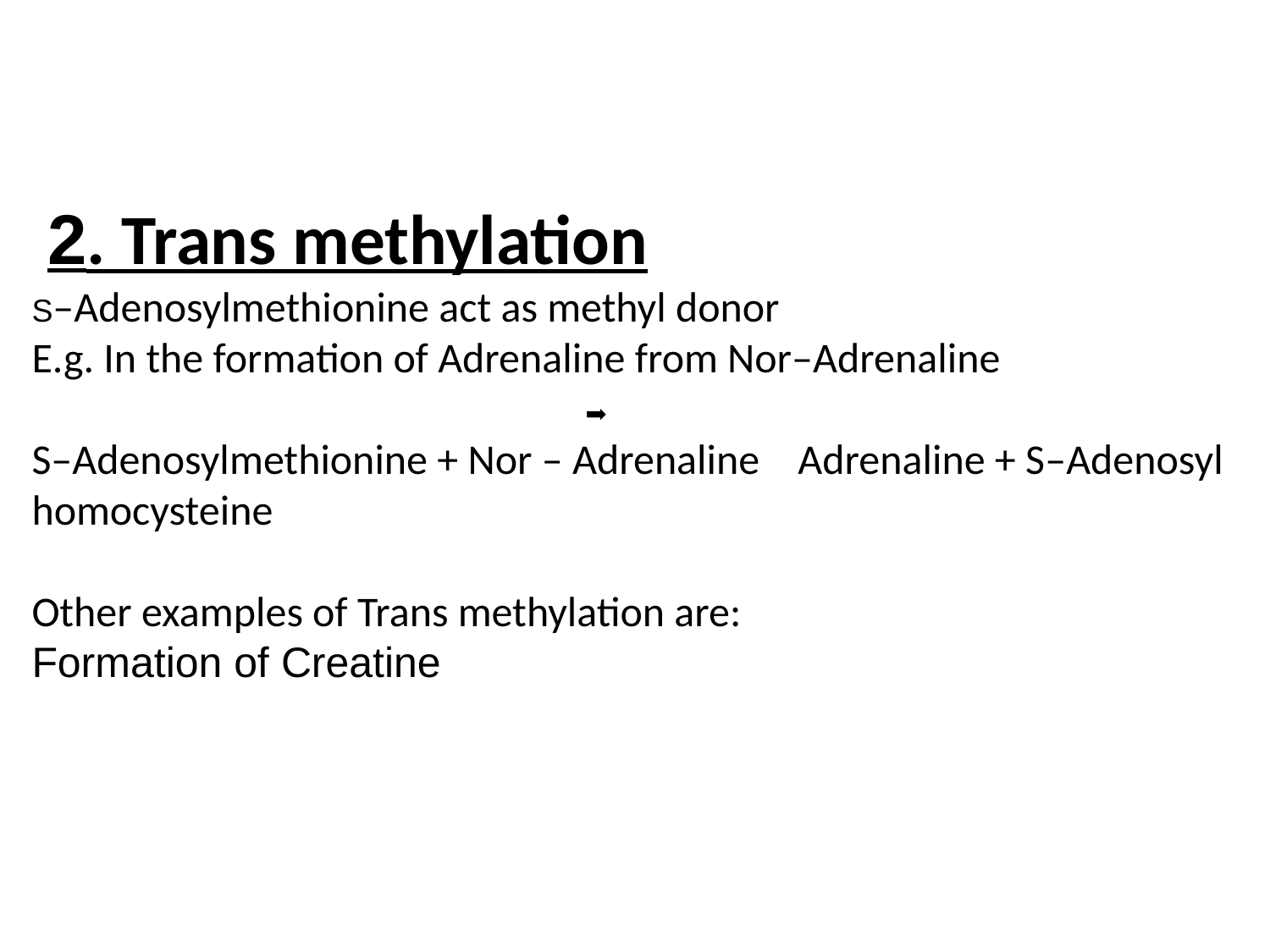

2. Trans methylation
S–Adenosylmethionine act as methyl donor
E.g. In the formation of Adrenaline from Nor–Adrenaline

S–Adenosylmethionine + Nor – Adrenaline    Adrenaline + S–Adenosyl homocysteine

Other examples of Trans methylation are:
Formation of Creatine